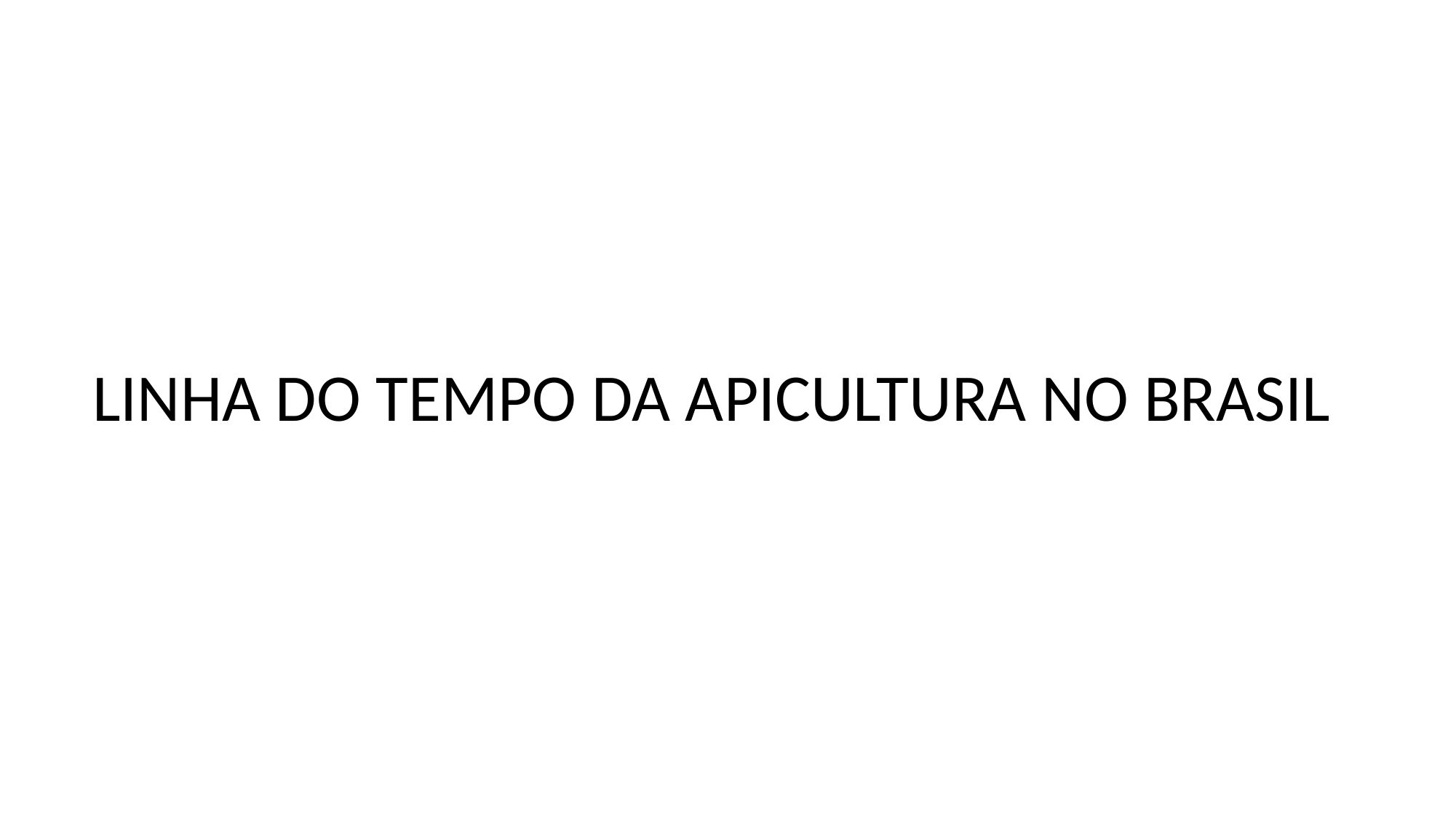

# LINHA DO TEMPO DA APICULTURA NO BRASIL